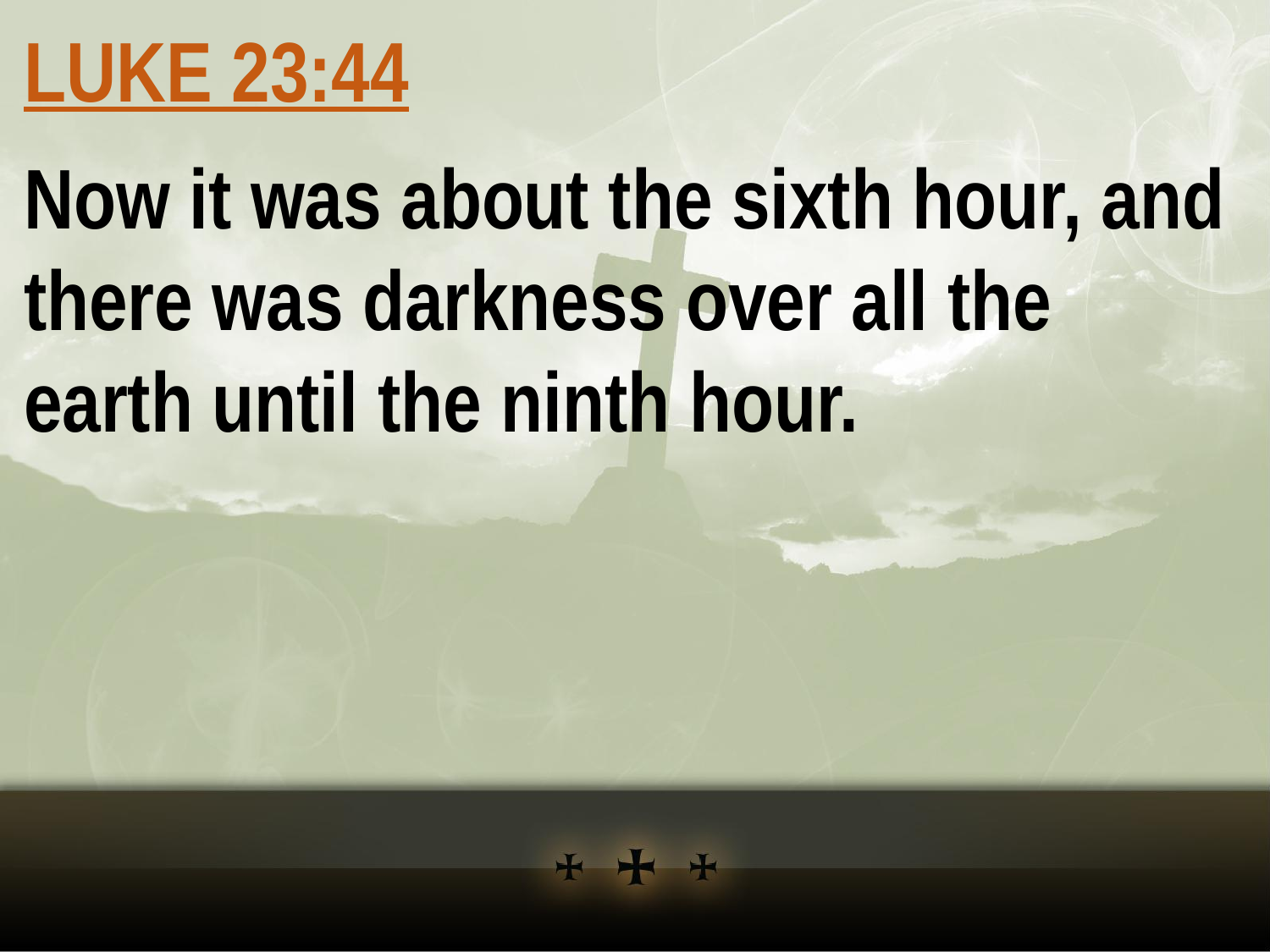

LUKE 23:44

Now it was about the sixth hour, and there was darkness over all the earth until the ninth hour.